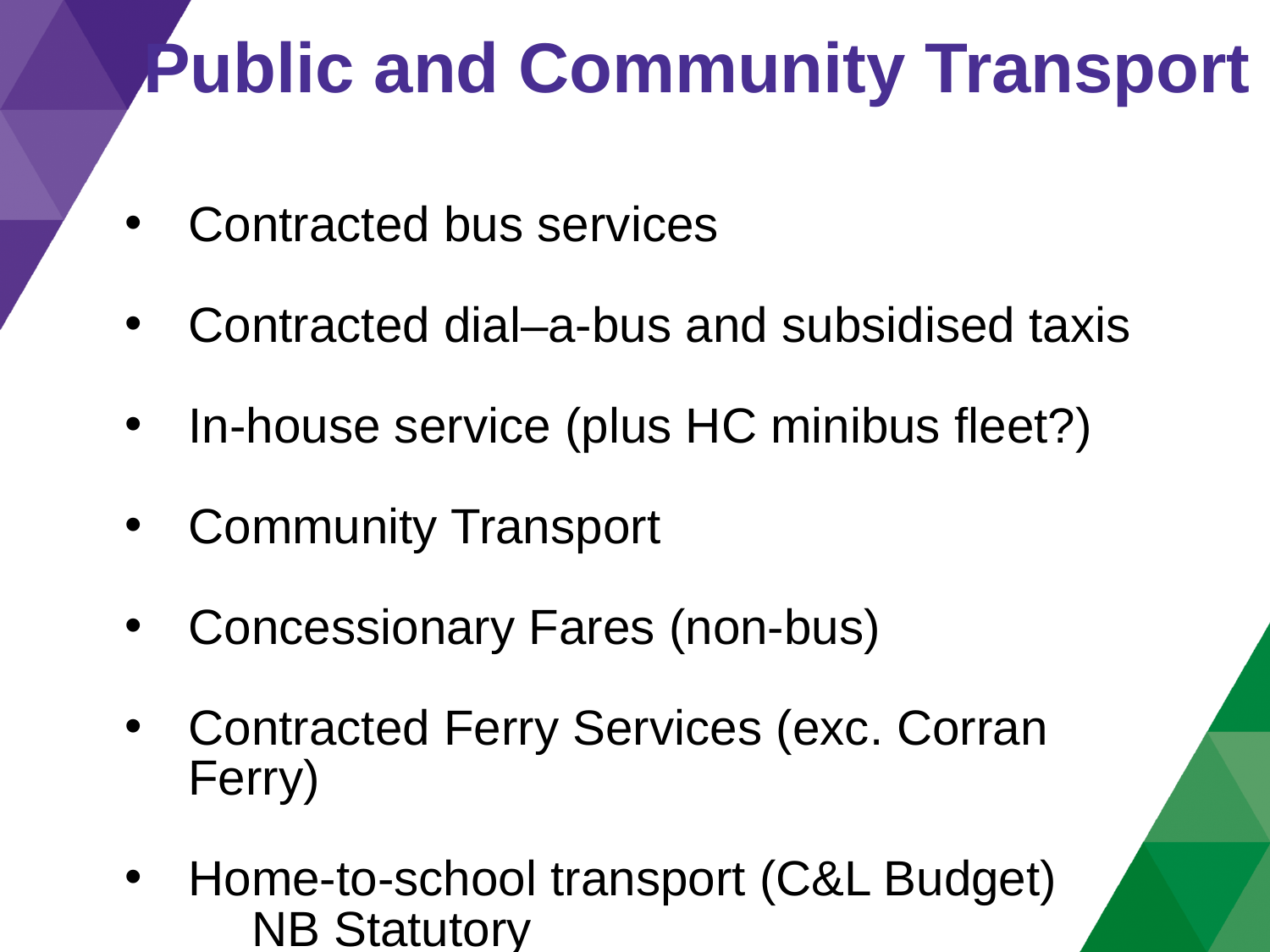

Public and Community Transport

Contracted bus services

Contracted dial–a-bus and subsidised taxis

In-house service (plus HC minibus fleet?)

Community Transport

Concessionary Fares (non-bus)

Contracted Ferry Services (exc. Corran Ferry)

Home-to-school transport (C&L Budget)
	NB Statutory